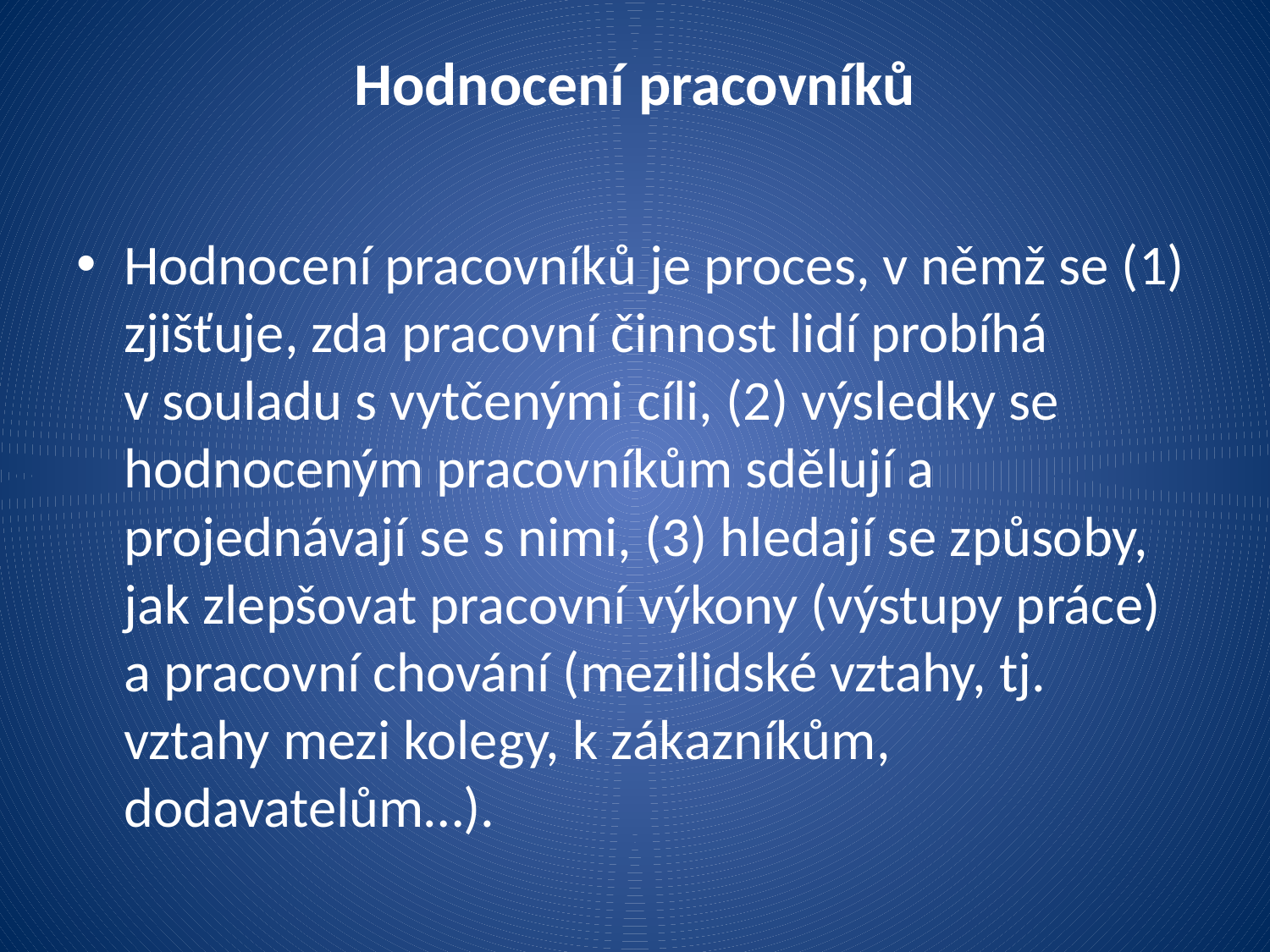

# Hodnocení pracovníků
Hodnocení pracovníků je proces, v němž se (1) zjišťuje, zda pracovní činnost lidí probíhá v souladu s vytčenými cíli, (2) výsledky se hodnoceným pracovníkům sdělují a projednávají se s nimi, (3) hledají se způsoby, jak zlepšovat pracovní výkony (výstupy práce) a pracovní chování (mezilidské vztahy, tj. vztahy mezi kolegy, k zákazníkům, dodavatelům…).